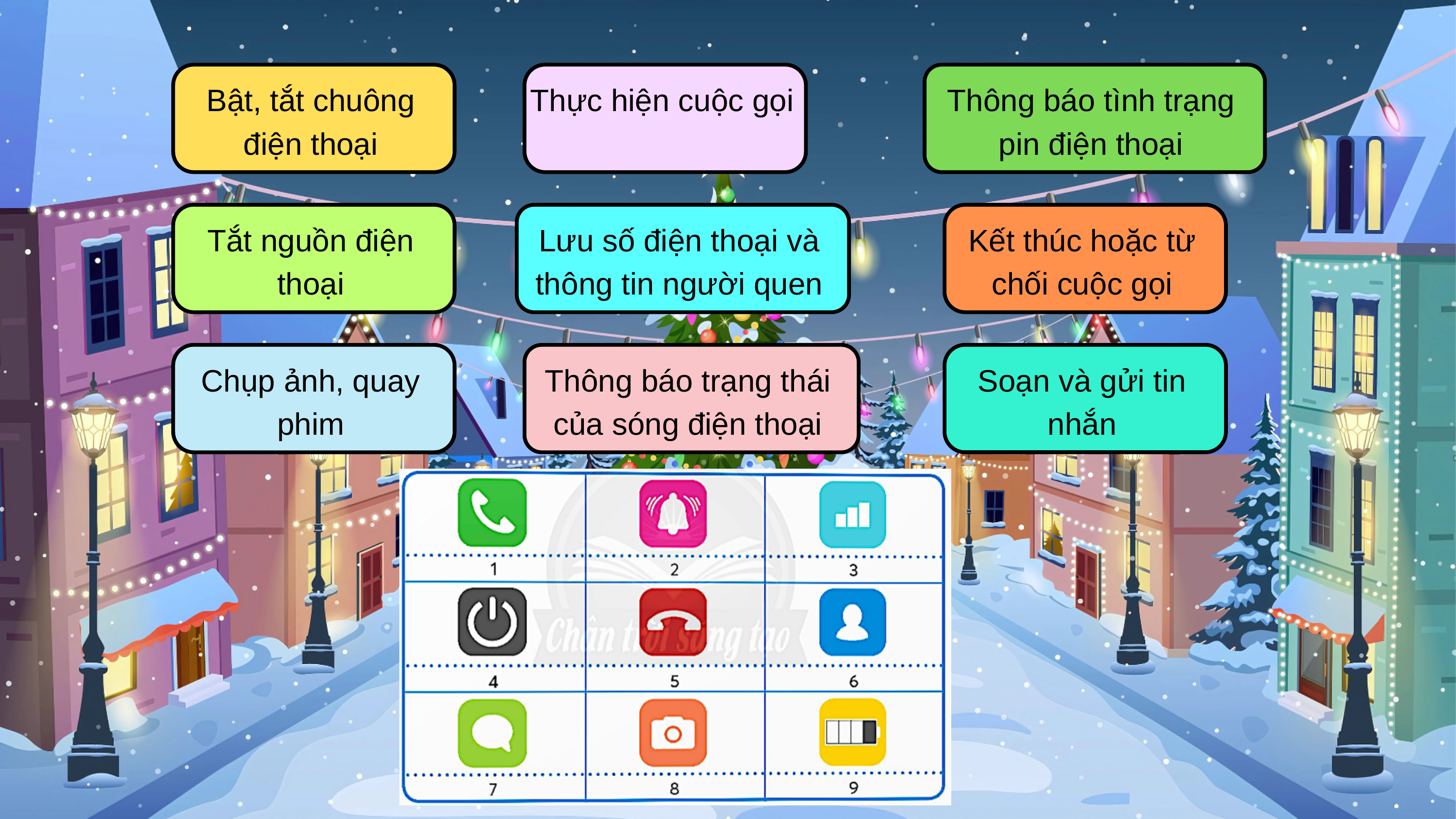

Bật, tắt chuông điện thoại

Thực hiện cuộc gọi

Thông báo tình trạng pin điện thoại

Tắt nguồn điện thoại

Kết thúc hoặc từ chối cuộc gọi

Lưu số điện thoại và thông tin người quen

Soạn và gửi tin nhắn

Chụp ảnh, quay phim

Thông báo trạng thái của sóng điện thoại